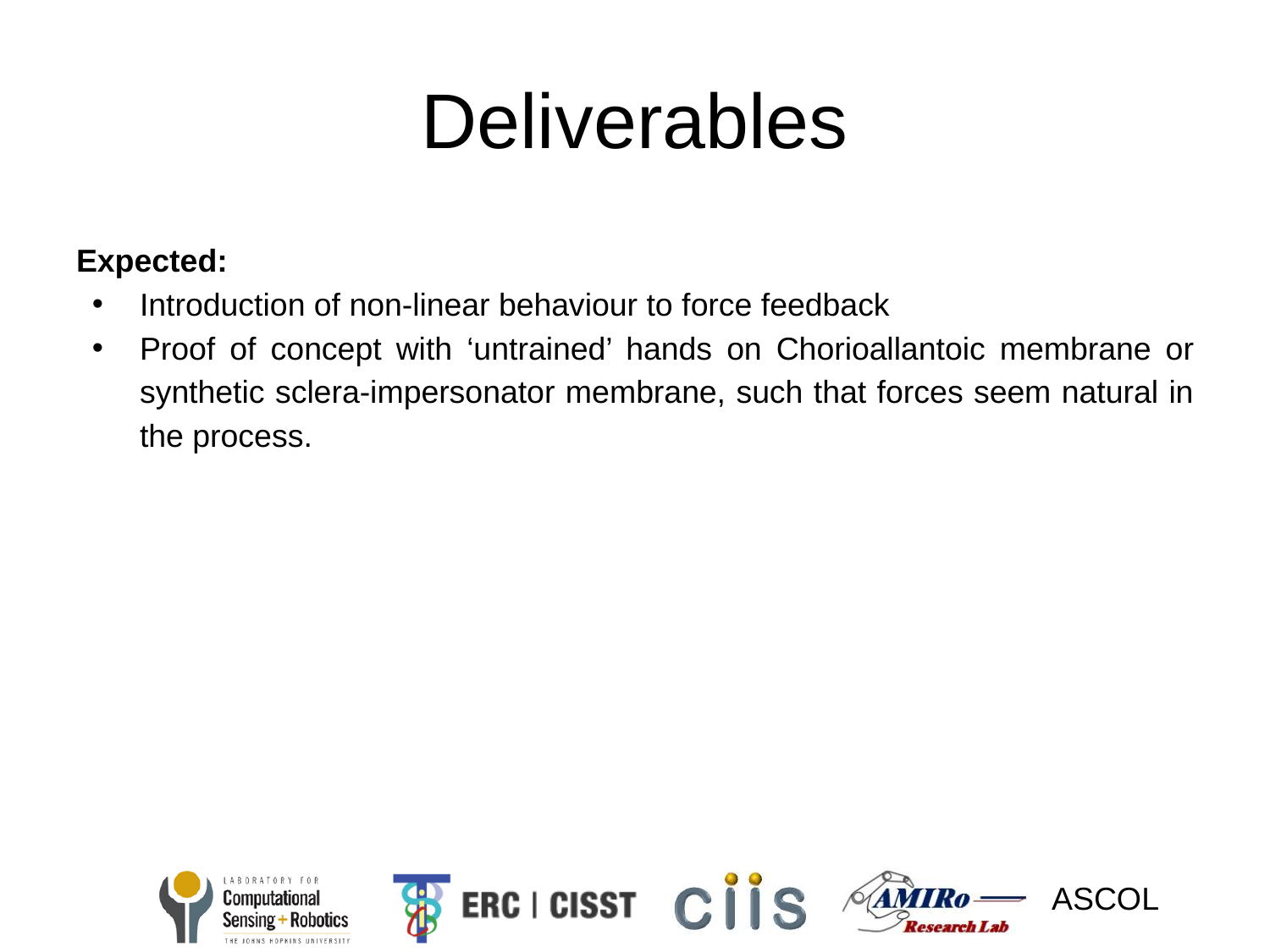

# Deliverables
Expected:
Introduction of non-linear behaviour to force feedback
Proof of concept with ‘untrained’ hands on Chorioallantoic membrane or synthetic sclera-impersonator membrane, such that forces seem natural in the process.
15